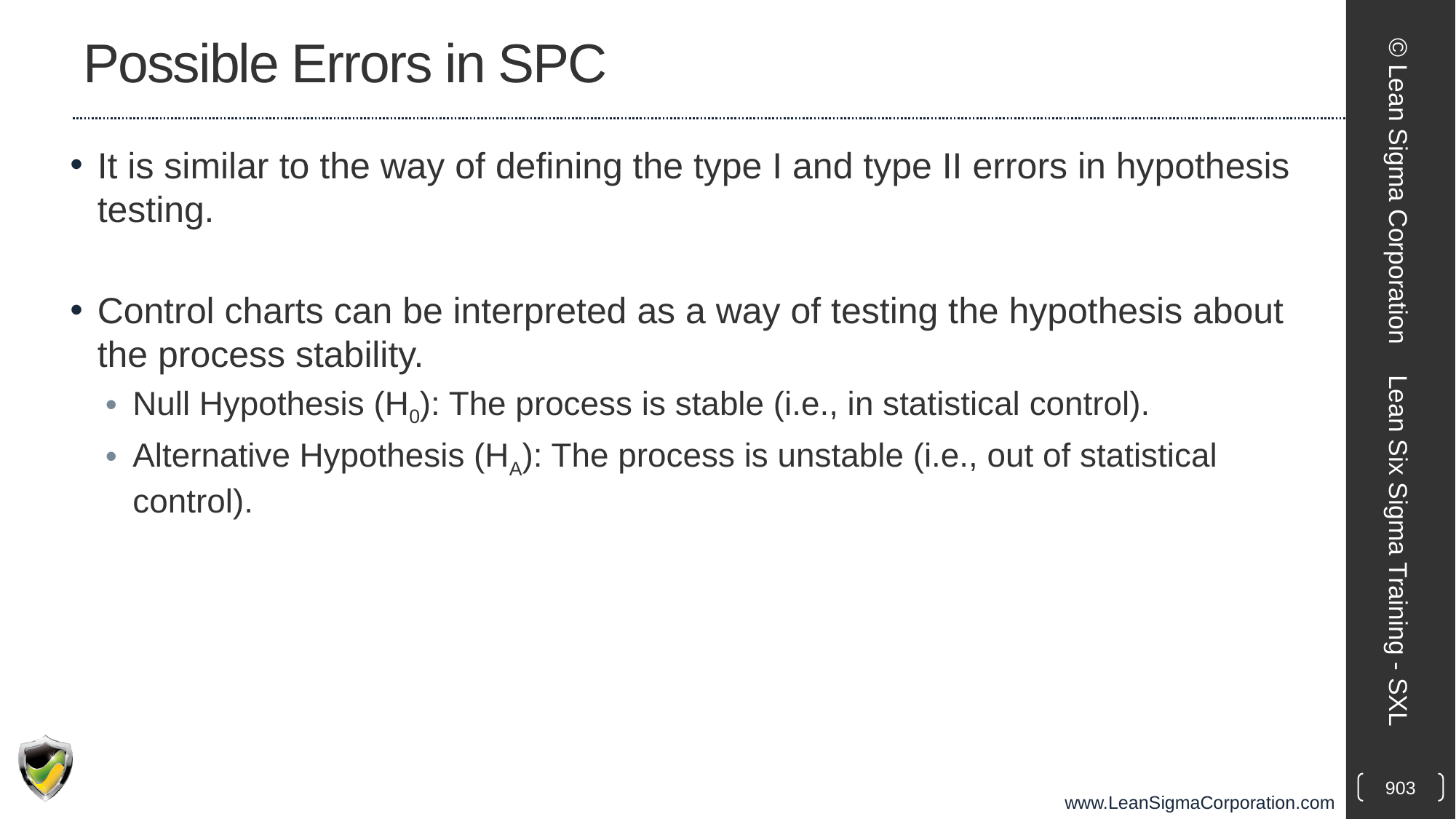

# Possible Errors in SPC
It is similar to the way of defining the type I and type II errors in hypothesis testing.

Control charts can be interpreted as a way of testing the hypothesis about the process stability.
Null Hypothesis (H0): The process is stable (i.e., in statistical control).
Alternative Hypothesis (HA): The process is unstable (i.e., out of statistical control).

© Lean Sigma Corporation
Lean Six Sigma Training - SXL
903